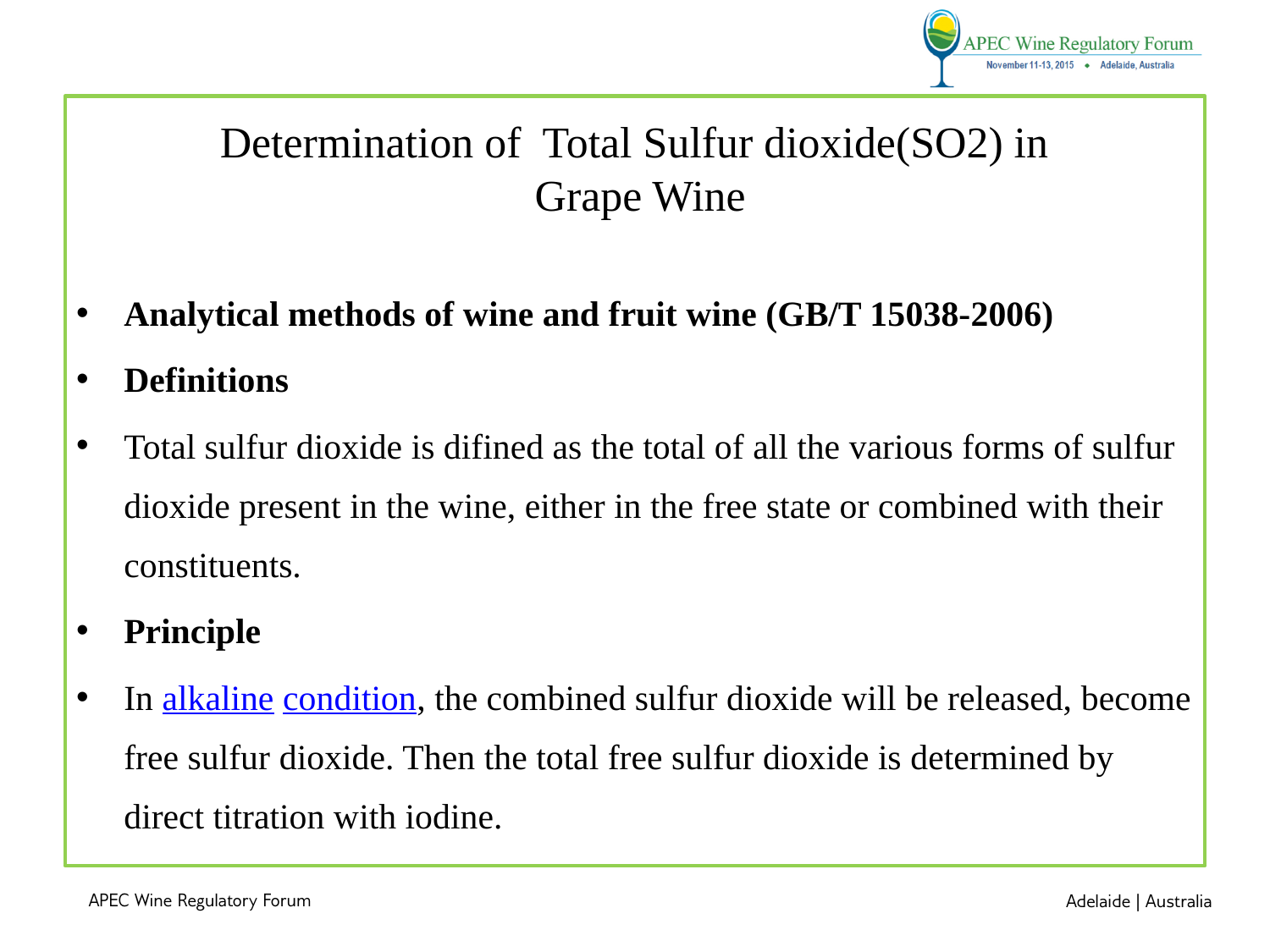

# Determination of  Total Sulfur dioxide(SO2) in Grape Wine
Analytical methods of wine and fruit wine (GB/T 15038-2006)
Definitions
Total sulfur dioxide is difined as the total of all the various forms of sulfur dioxide present in the wine, either in the free state or combined with their constituents.
Principle
In alkaline condition, the combined sulfur dioxide will be released, become free sulfur dioxide. Then the total free sulfur dioxide is determined by direct titration with iodine.